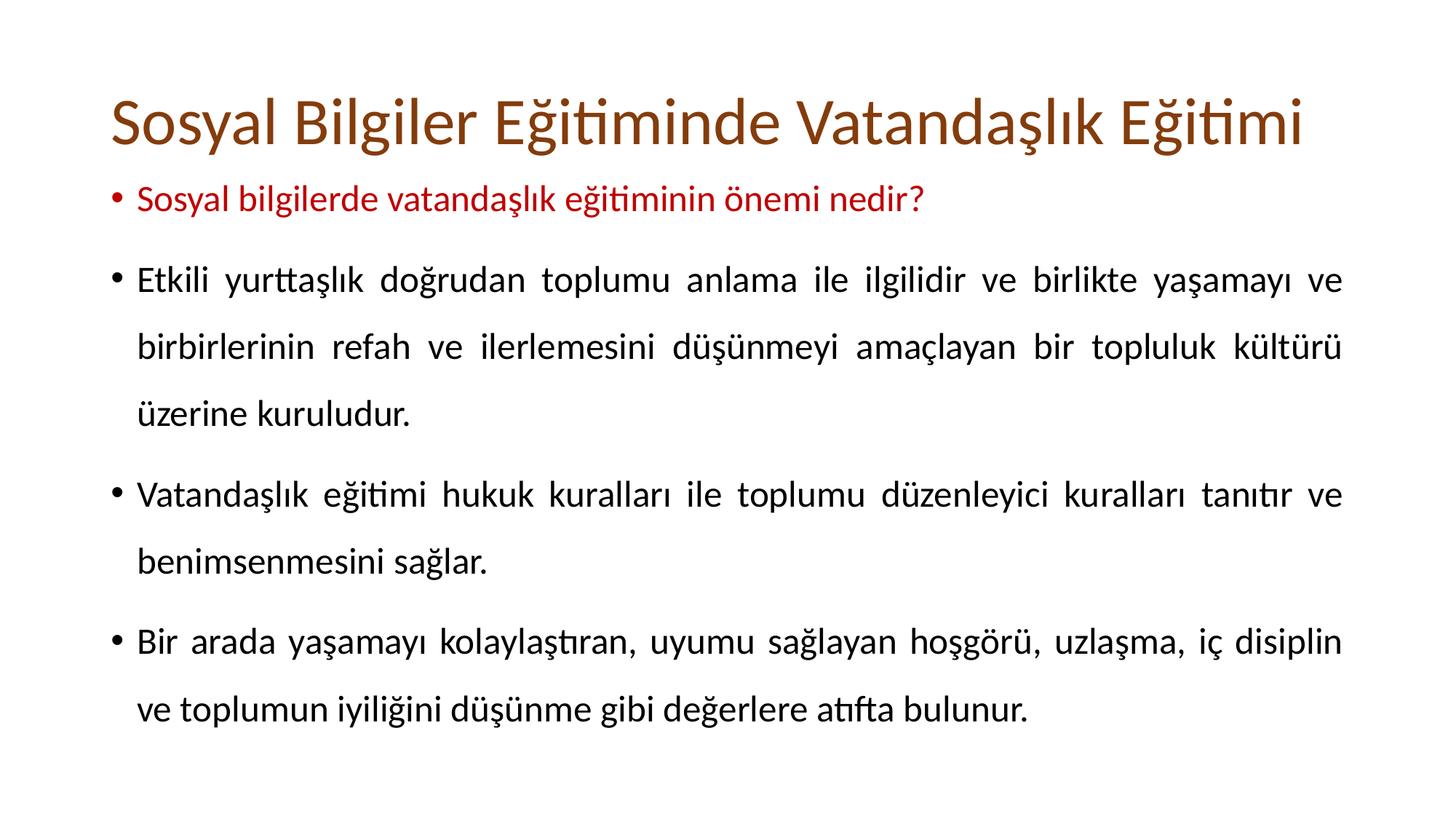

# Sosyal Bilgiler Eğitiminde Vatandaşlık Eğitimi
Sosyal bilgilerde vatandaşlık eğitiminin önemi nedir?
Etkili yurttaşlık doğrudan toplumu anlama ile ilgilidir ve birlikte yaşamayı ve birbirlerinin refah ve ilerlemesini düşünmeyi amaçlayan bir topluluk kültürü üzerine kuruludur.
Vatandaşlık eğitimi hukuk kuralları ile toplumu düzenleyici kuralları tanıtır ve benimsenmesini sağlar.
Bir arada yaşamayı kolaylaştıran, uyumu sağlayan hoşgörü, uzlaşma, iç disiplin ve toplumun iyiliğini düşünme gibi değerlere atıfta bulunur.